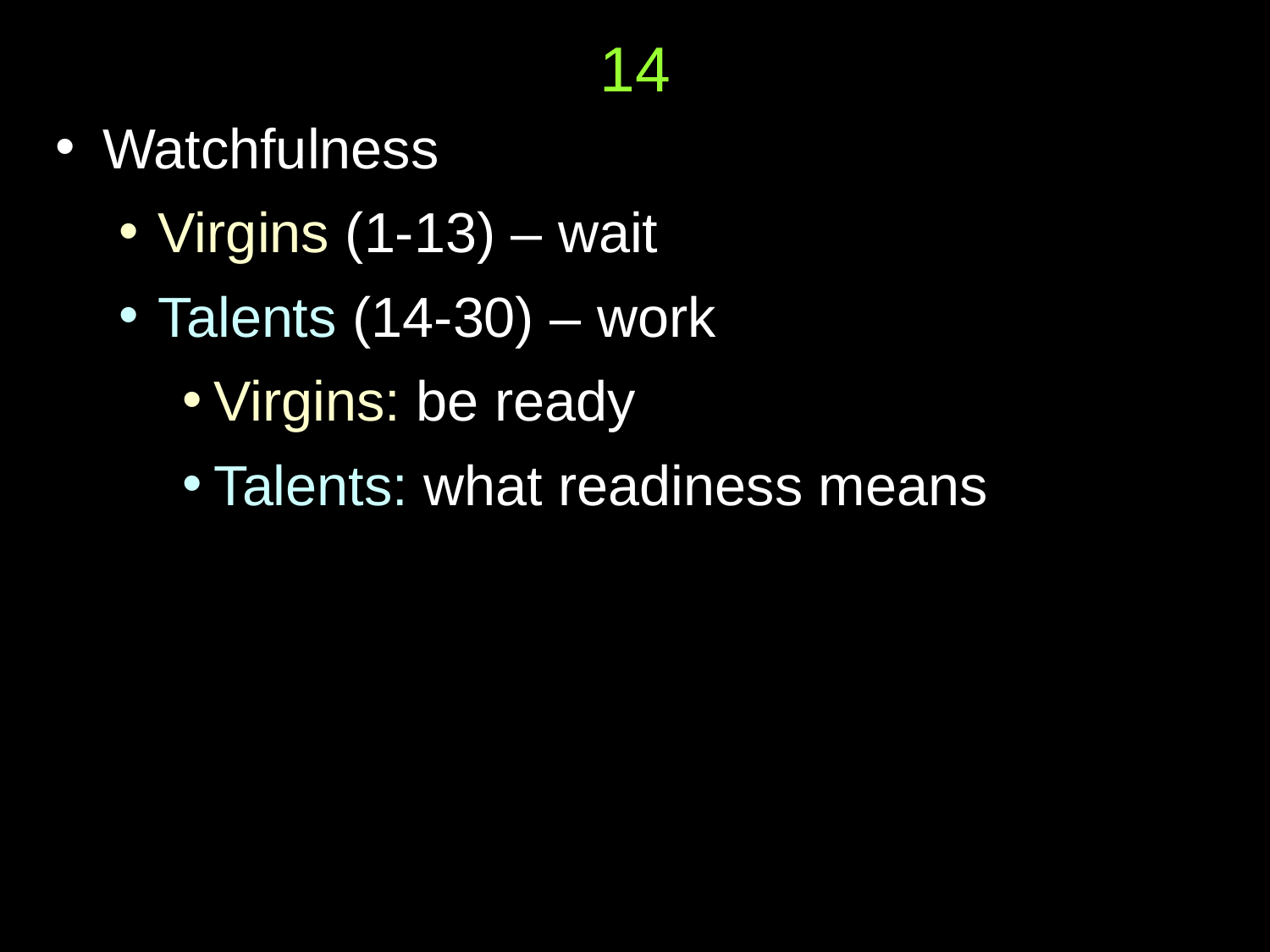

# 14
Watchfulness
Virgins (1-13) – wait
Talents (14-30) – work
Virgins: be ready
Talents: what readiness means